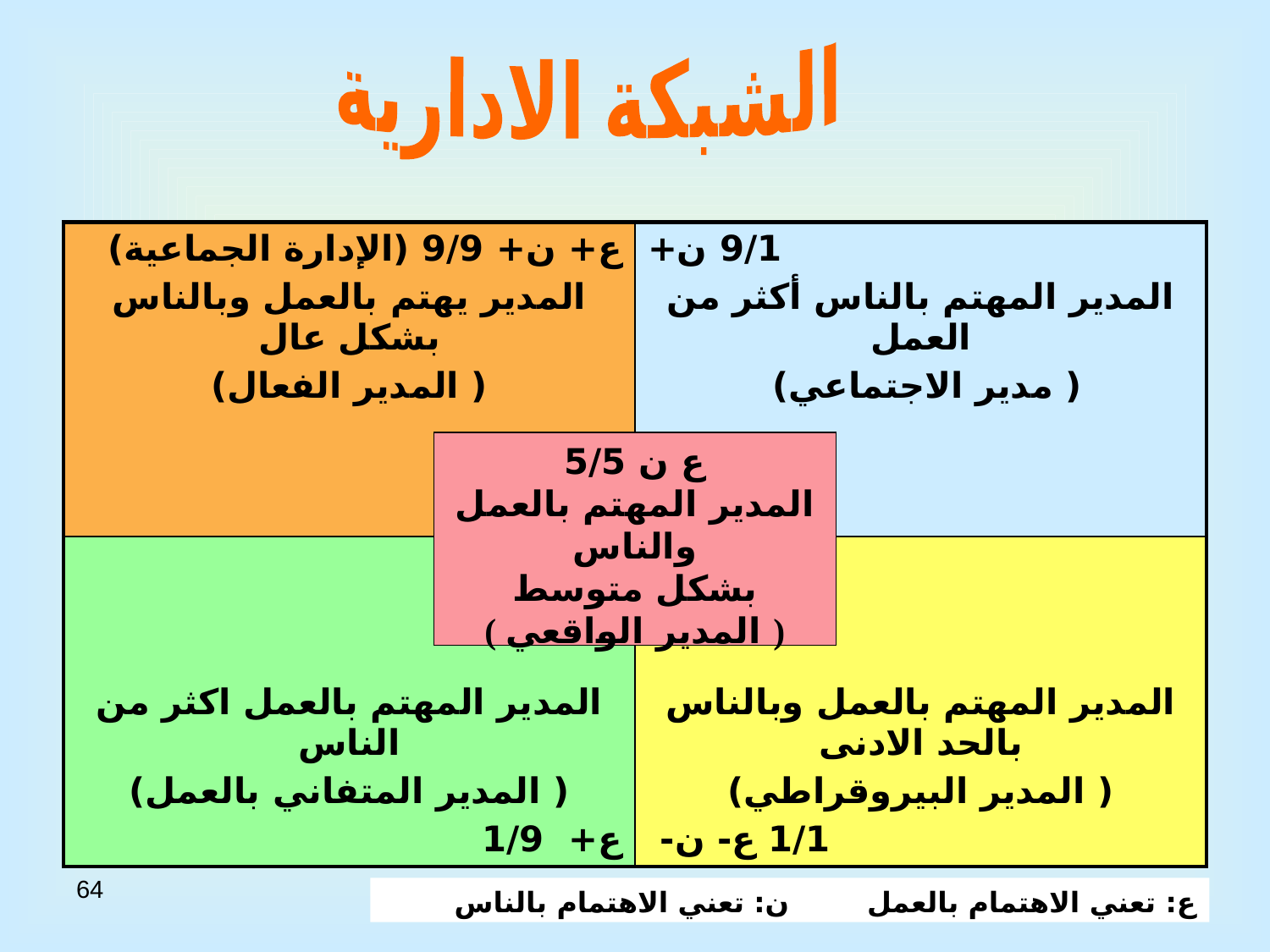

الشبكة الادارية
| ع+ ن+ 9/9 (الإدارة الجماعية) المدير يهتم بالعمل وبالناس بشكل عال ( المدير الفعال) | 9/1 ن+ المدير المهتم بالناس أكثر من العمل ( مدير الاجتماعي) |
| --- | --- |
| المدير المهتم بالعمل اكثر من الناس ( المدير المتفاني بالعمل) ع+ 1/9 | المدير المهتم بالعمل وبالناس بالحد الادنى ( المدير البيروقراطي) 1/1 ع- ن- |
ع ن 5/5
المدير المهتم بالعمل والناس
بشكل متوسط
( المدير الواقعي )
64
ع: تعني الاهتمام بالعمل        ن: تعني الاهتمام بالناس